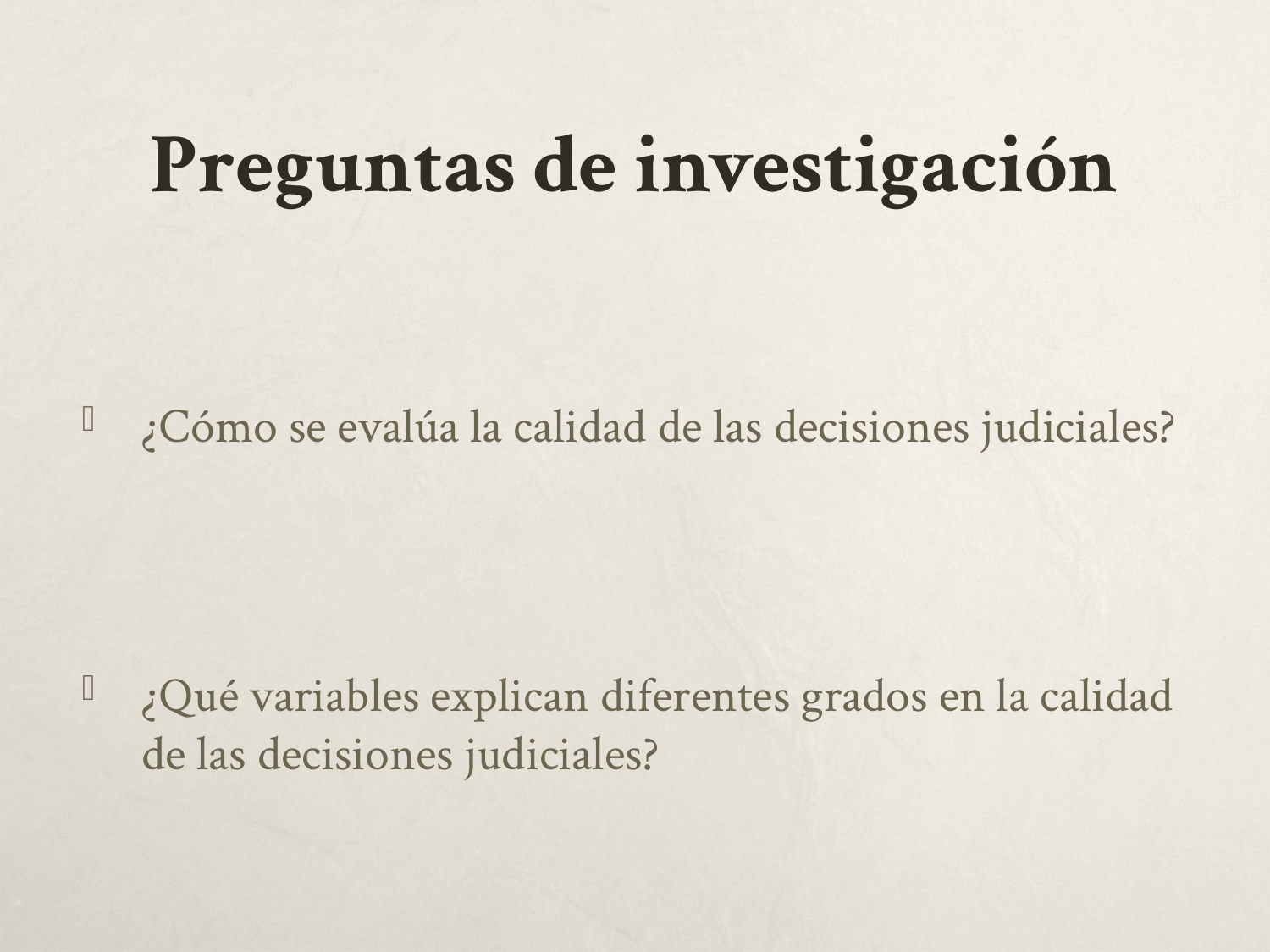

# Preguntas de investigación

¿Cómo se evalúa la calidad de las decisiones judiciales?

¿Qué variables explican diferentes grados en la calidad de las decisiones judiciales?